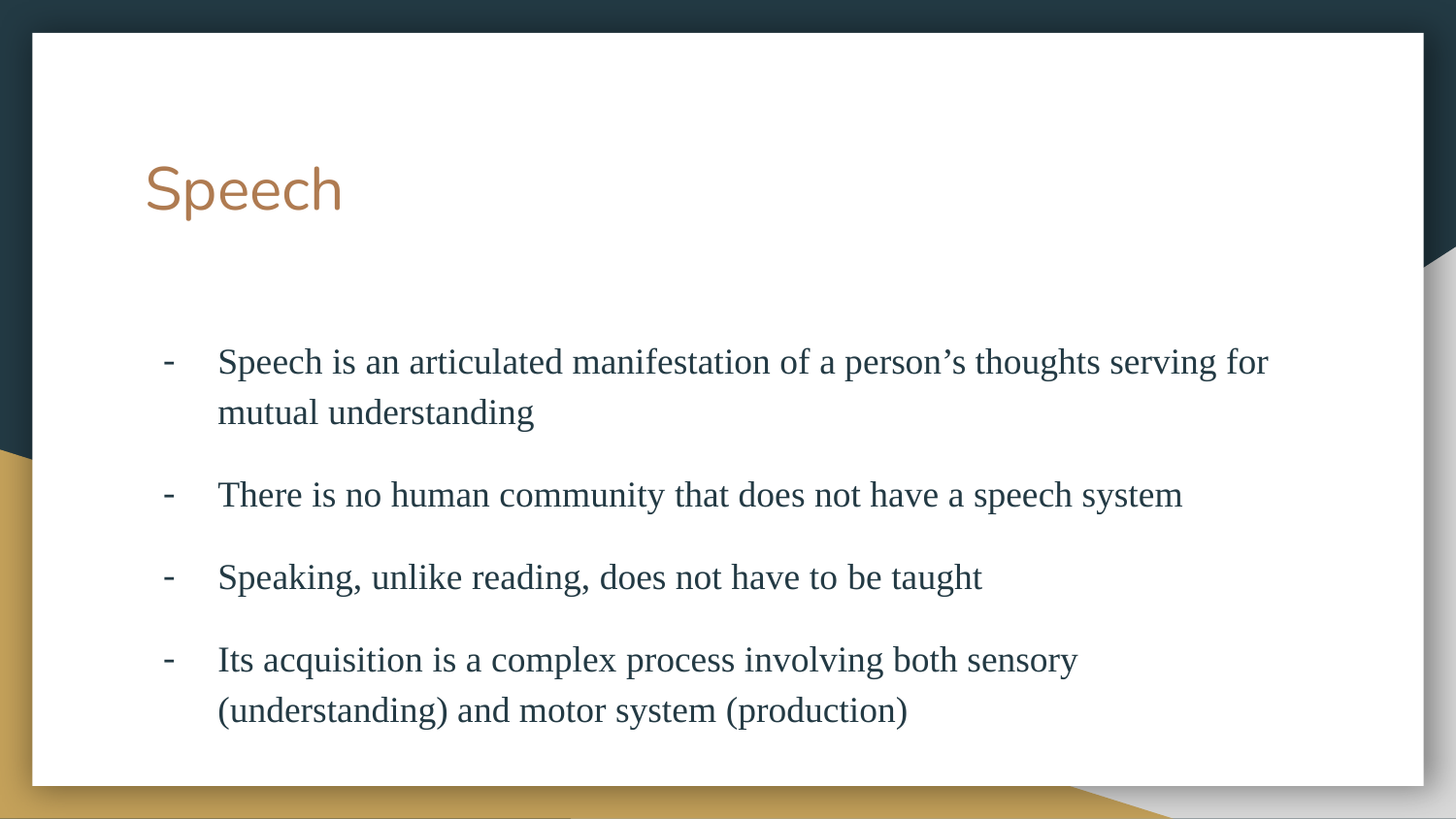

# Speech
Speech is an articulated manifestation of a person’s thoughts serving for mutual understanding
There is no human community that does not have a speech system
Speaking, unlike reading, does not have to be taught
Its acquisition is a complex process involving both sensory (understanding) and motor system (production)